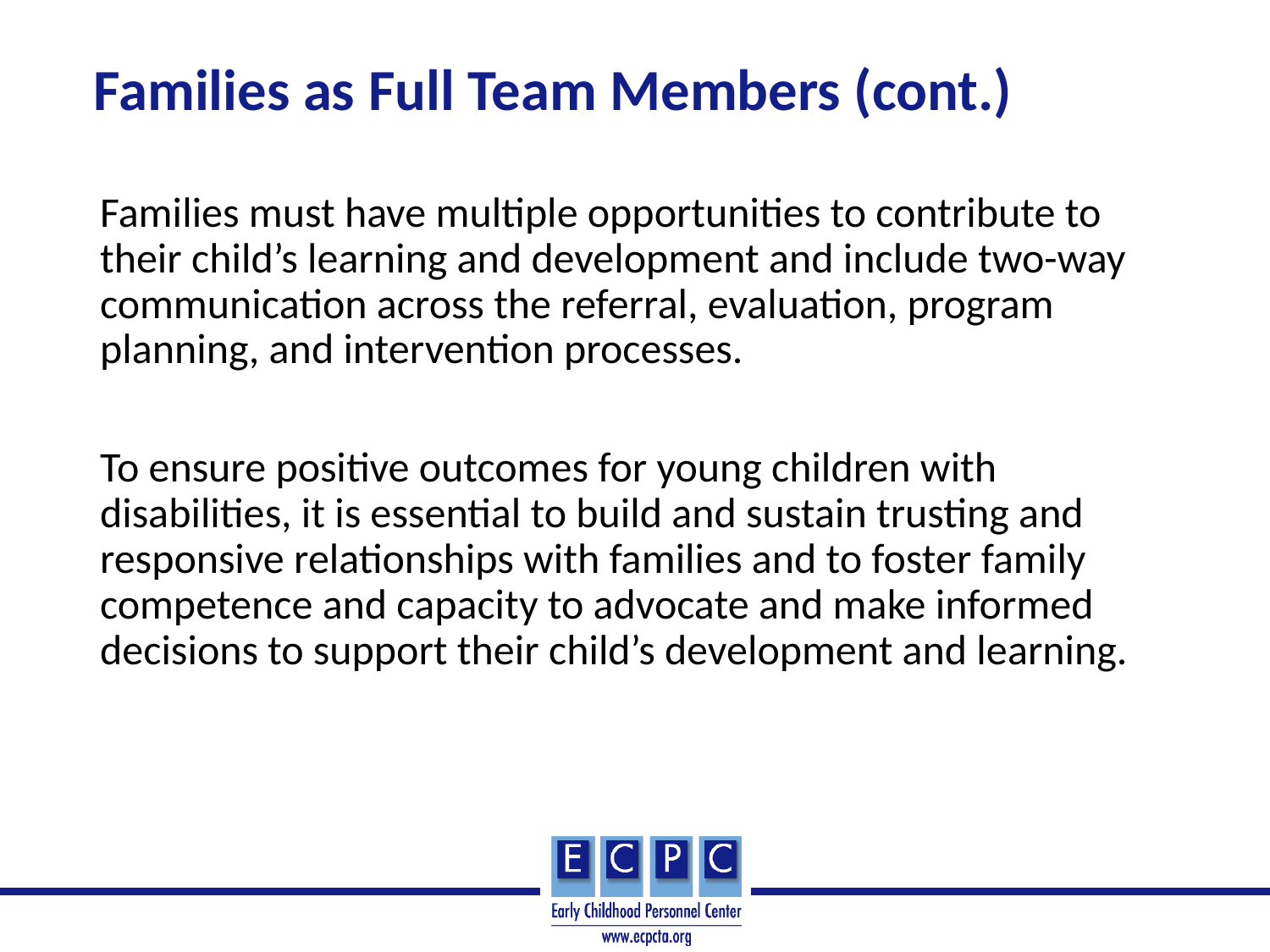

# Families as Full Team Members (cont.)
Families must have multiple opportunities to contribute to their child’s learning and development and include two-way communication across the referral, evaluation, program planning, and intervention processes.

To ensure positive outcomes for young children with disabilities, it is essential to build and sustain trusting and responsive relationships with families and to foster family competence and capacity to advocate and make informed decisions to support their child’s development and learning.